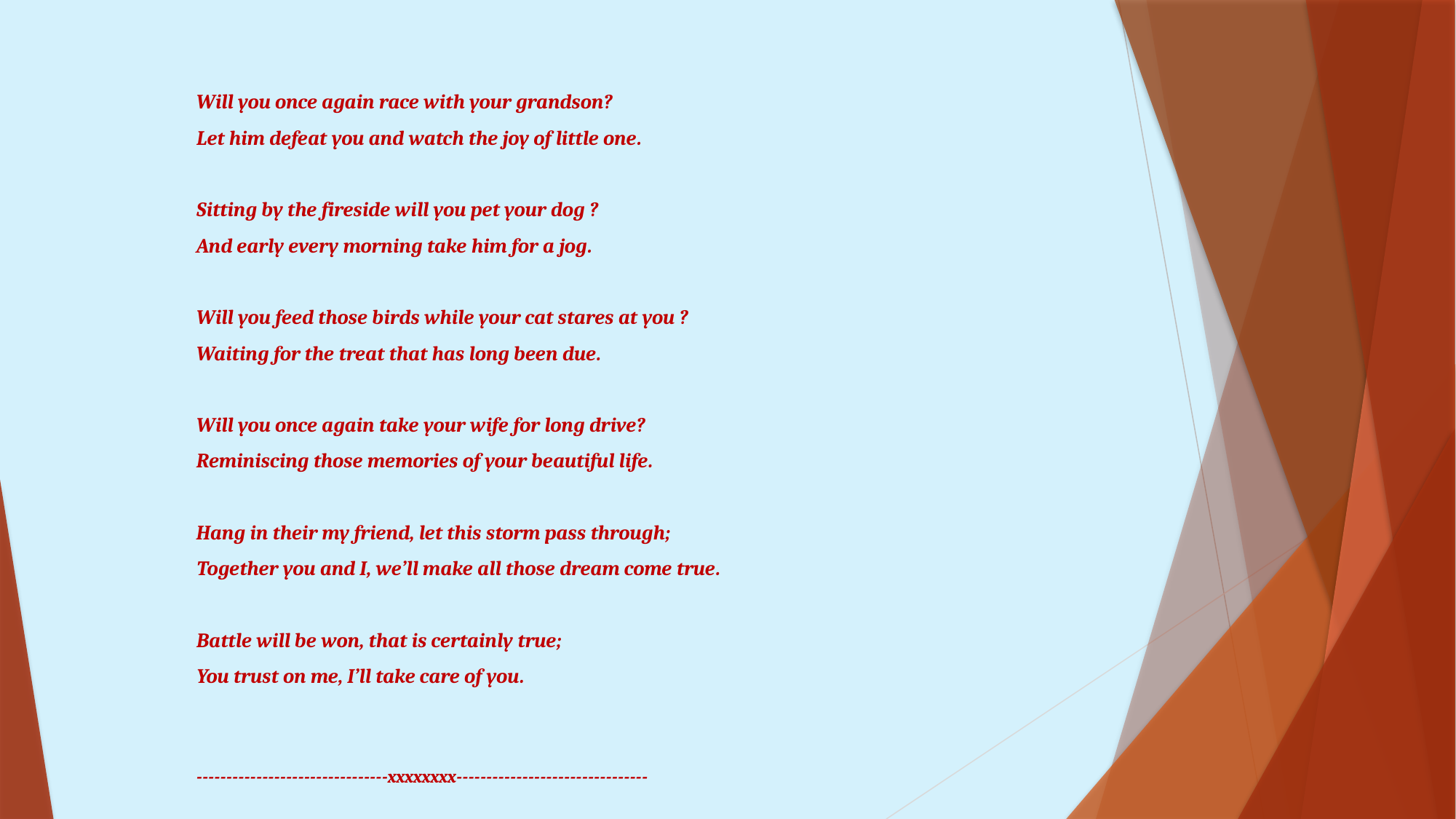

#

Will you once again race with your grandson?
Let him defeat you and watch the joy of little one.

Sitting by the fireside will you pet your dog ?
And early every morning take him for a jog.

Will you feed those birds while your cat stares at you ?
Waiting for the treat that has long been due.

Will you once again take your wife for long drive?
Reminiscing those memories of your beautiful life.

Hang in their my friend, let this storm pass through;
Together you and I, we’ll make all those dream come true.

Battle will be won, that is certainly true;
You trust on me, I’ll take care of you.

--------------------------------xxxxxxxx--------------------------------